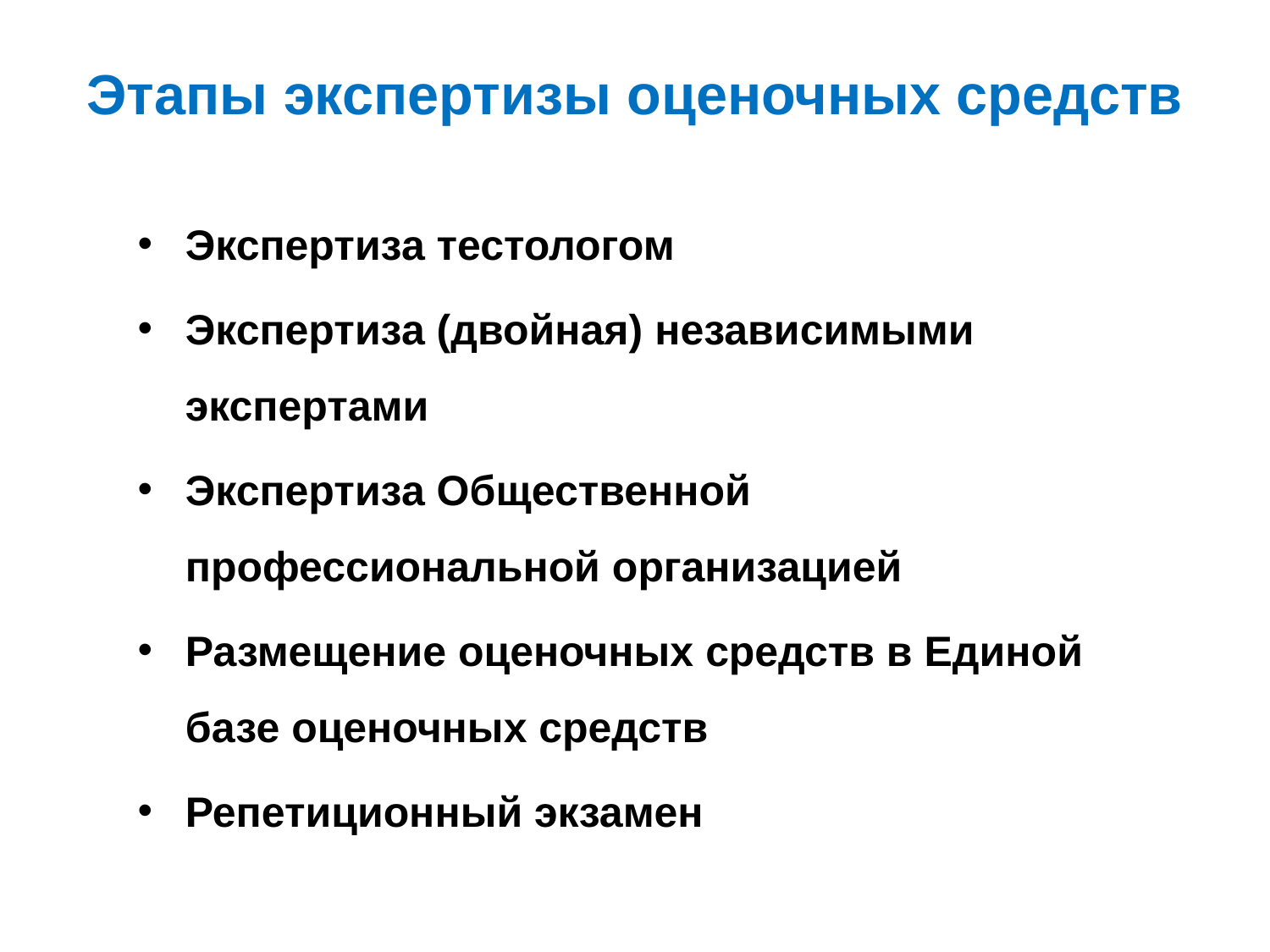

# Этапы экспертизы оценочных средств
Экспертиза тестологом
Экспертиза (двойная) независимыми экспертами
Экспертиза Общественной профессиональной организацией
Размещение оценочных средств в Единой базе оценочных средств
Репетиционный экзамен